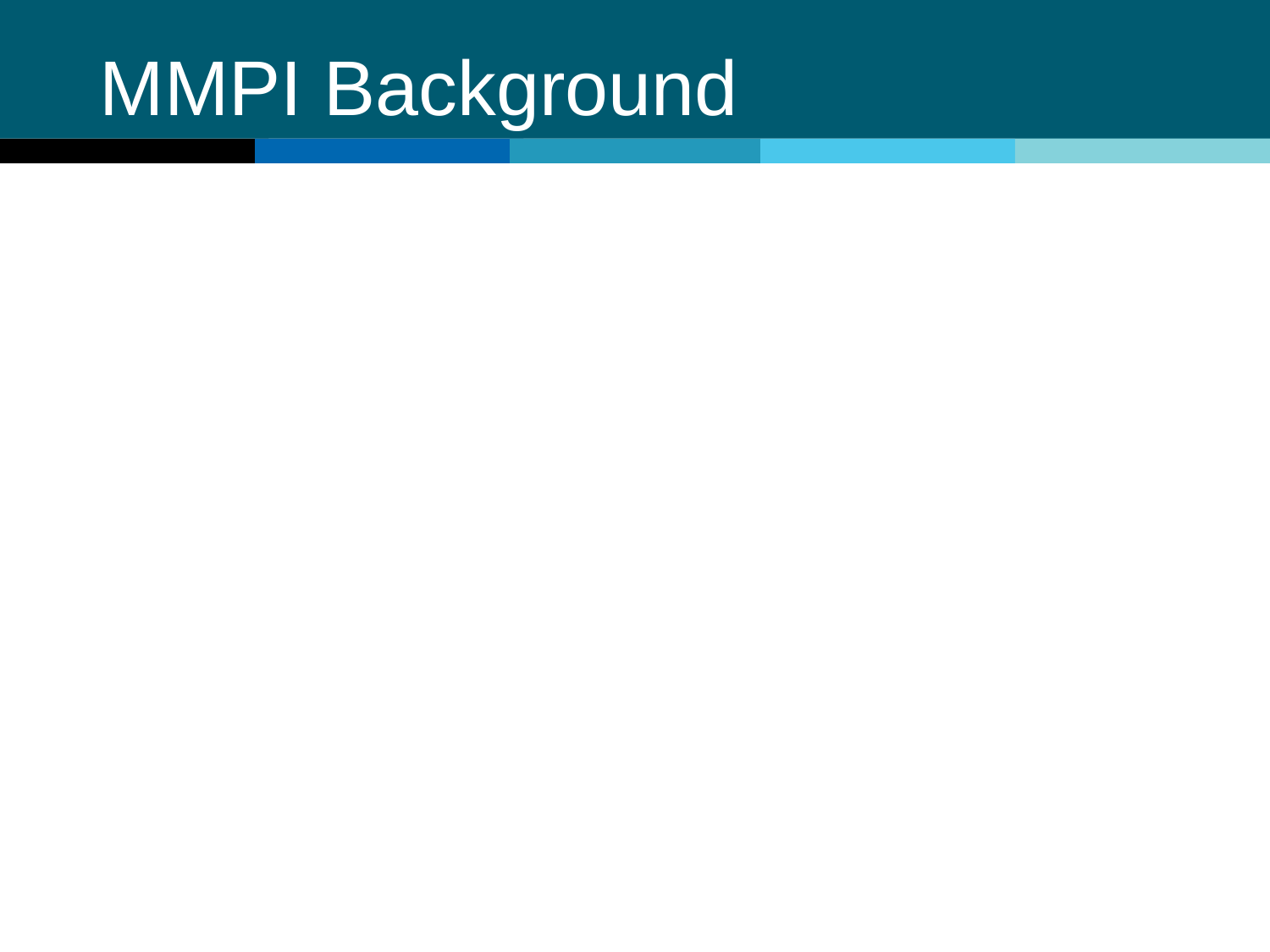

# MMPI Background
Paradigm Shift 2 – Content-Based Assessment
Item content largely ignored in Clinical Scale construction
Began to play role in interpretation with several developments in the 1950s:
Welsh Factor Scales
Harris-Lingoes subscales
Weiner-Harmon subscales
Content used by Wiggins to construct a set of scales in the 1960s